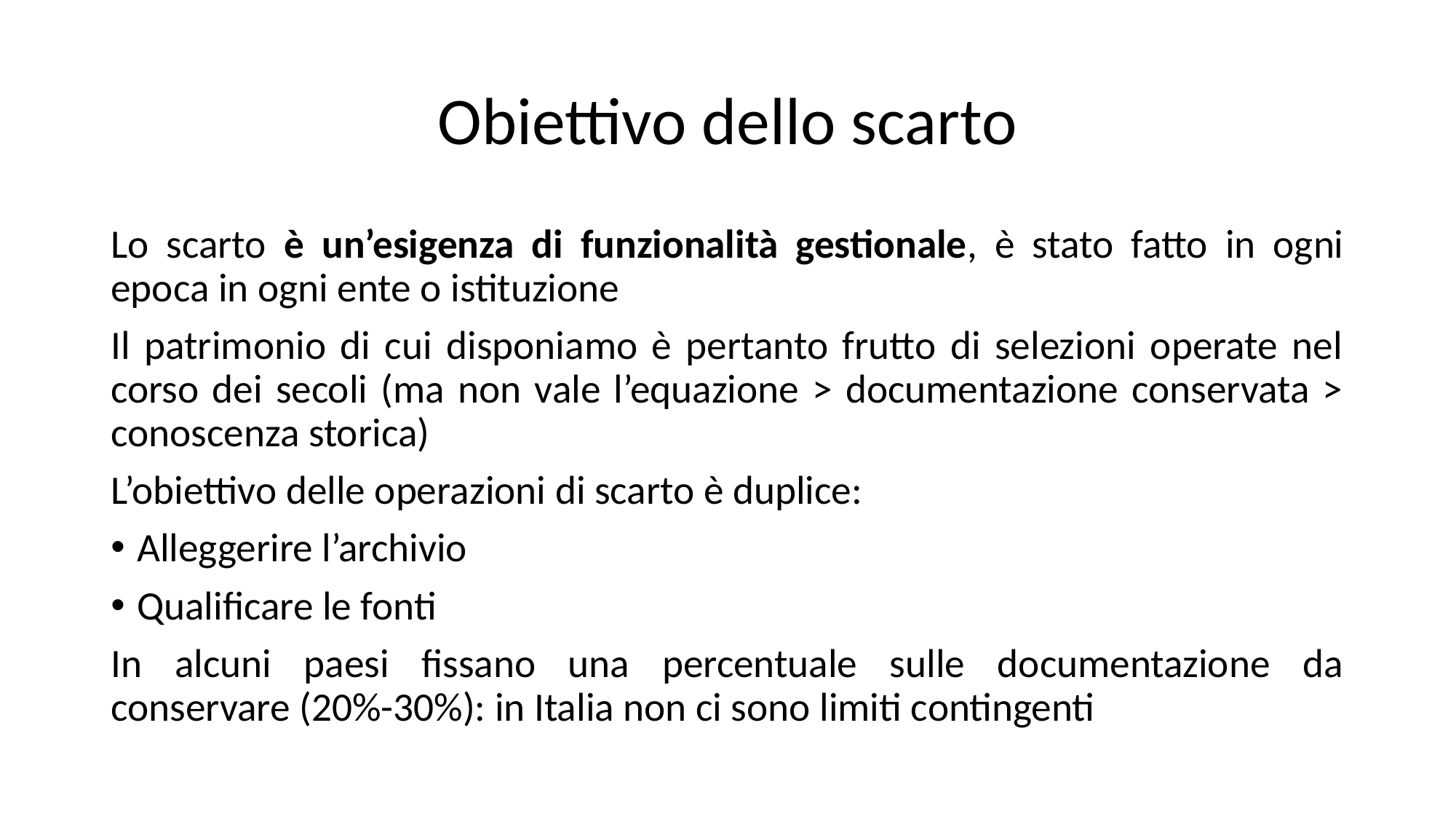

# Obiettivo dello scarto
Lo scarto è un’esigenza di funzionalità gestionale, è stato fatto in ogni epoca in ogni ente o istituzione
Il patrimonio di cui disponiamo è pertanto frutto di selezioni operate nel corso dei secoli (ma non vale l’equazione > documentazione conservata > conoscenza storica)
L’obiettivo delle operazioni di scarto è duplice:
Alleggerire l’archivio
Qualificare le fonti
In alcuni paesi fissano una percentuale sulle documentazione da conservare (20%-30%): in Italia non ci sono limiti contingenti